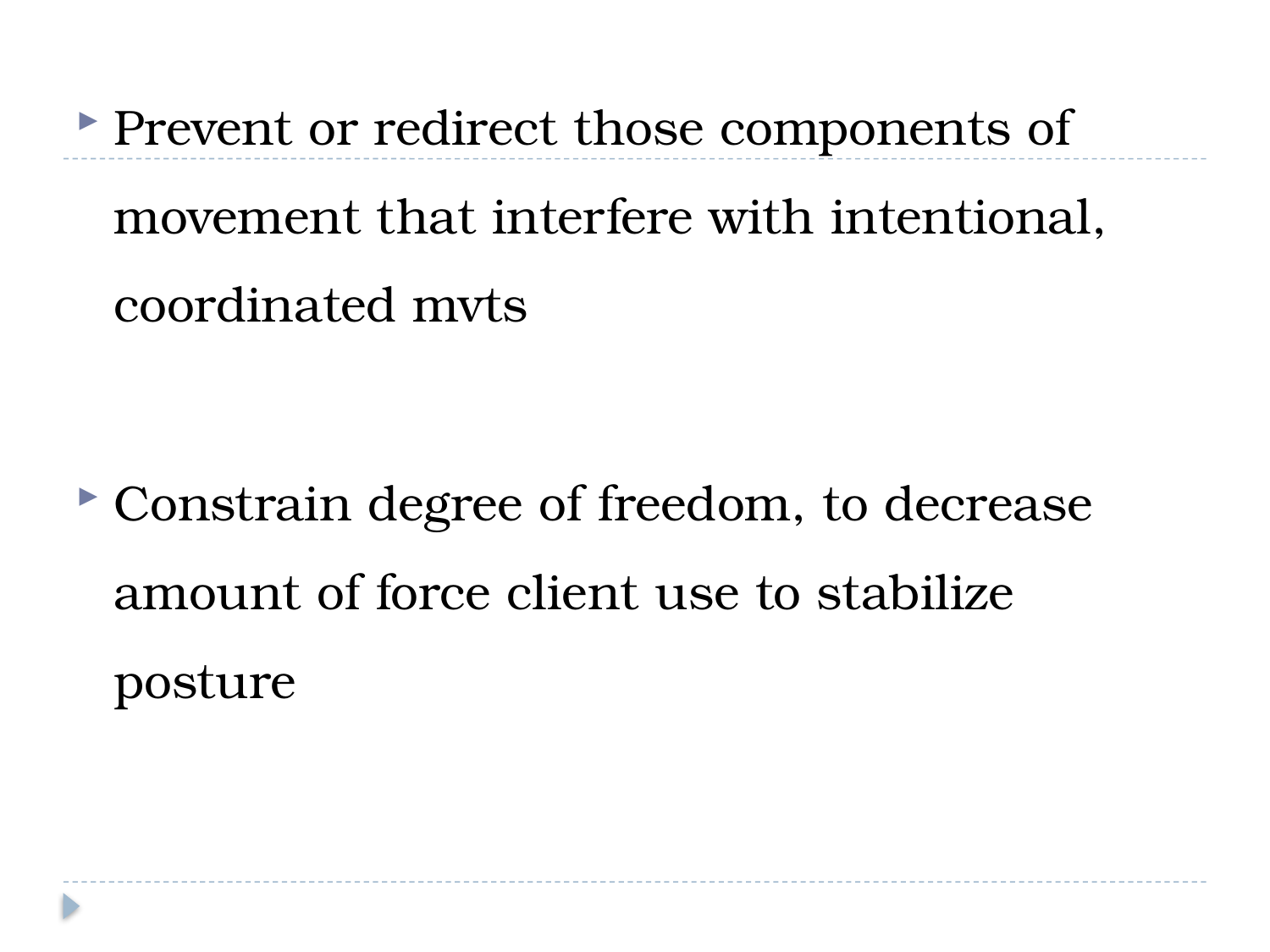

Prevent or redirect those components of movement that interfere with intentional, coordinated mvts

Constrain degree of freedom, to decrease amount of force client use to stabilize posture